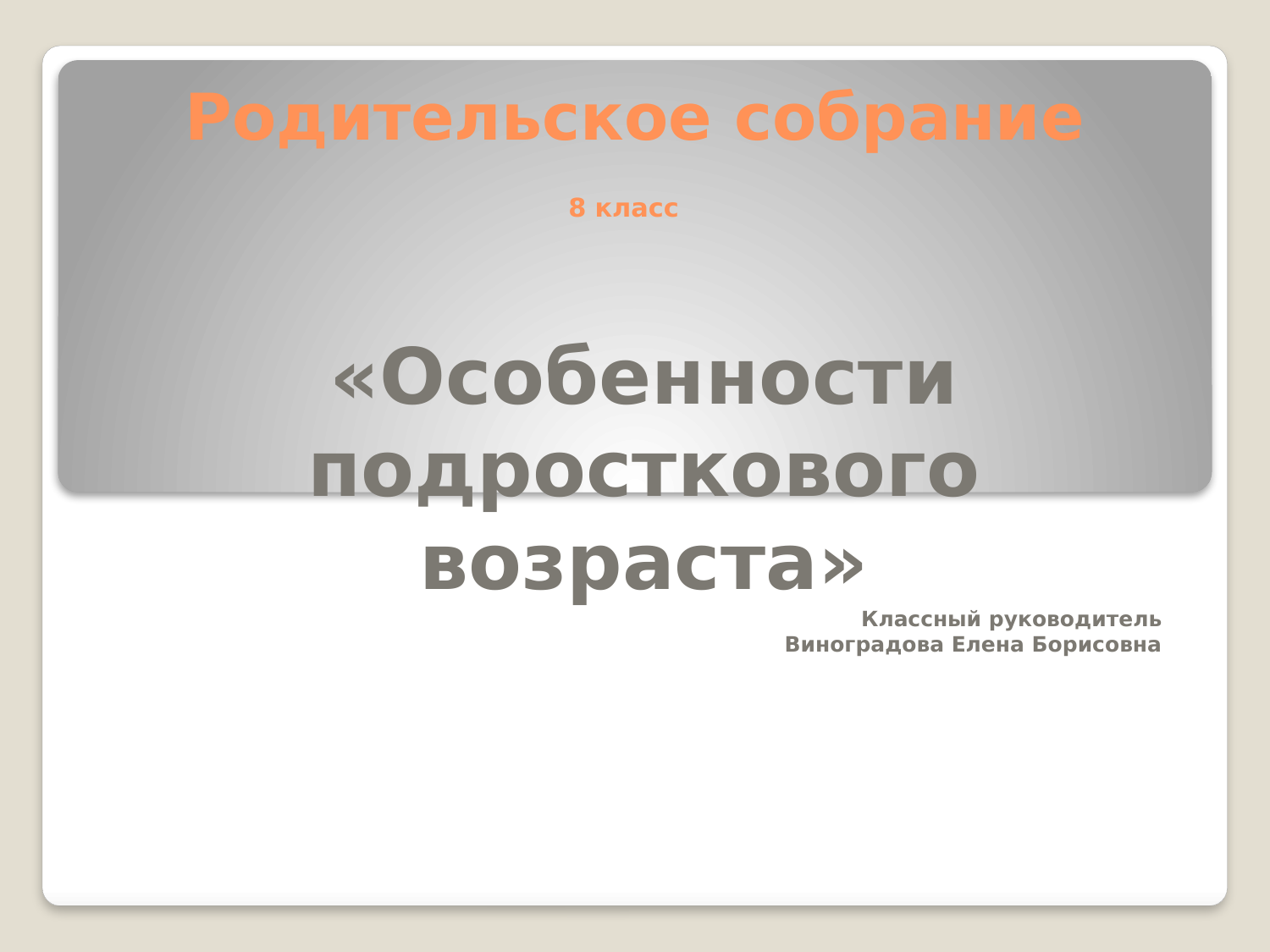

# Родительское собрание 8 класс
«Особенности подросткового возраста»
Классный руководитель
Виноградова Елена Борисовна